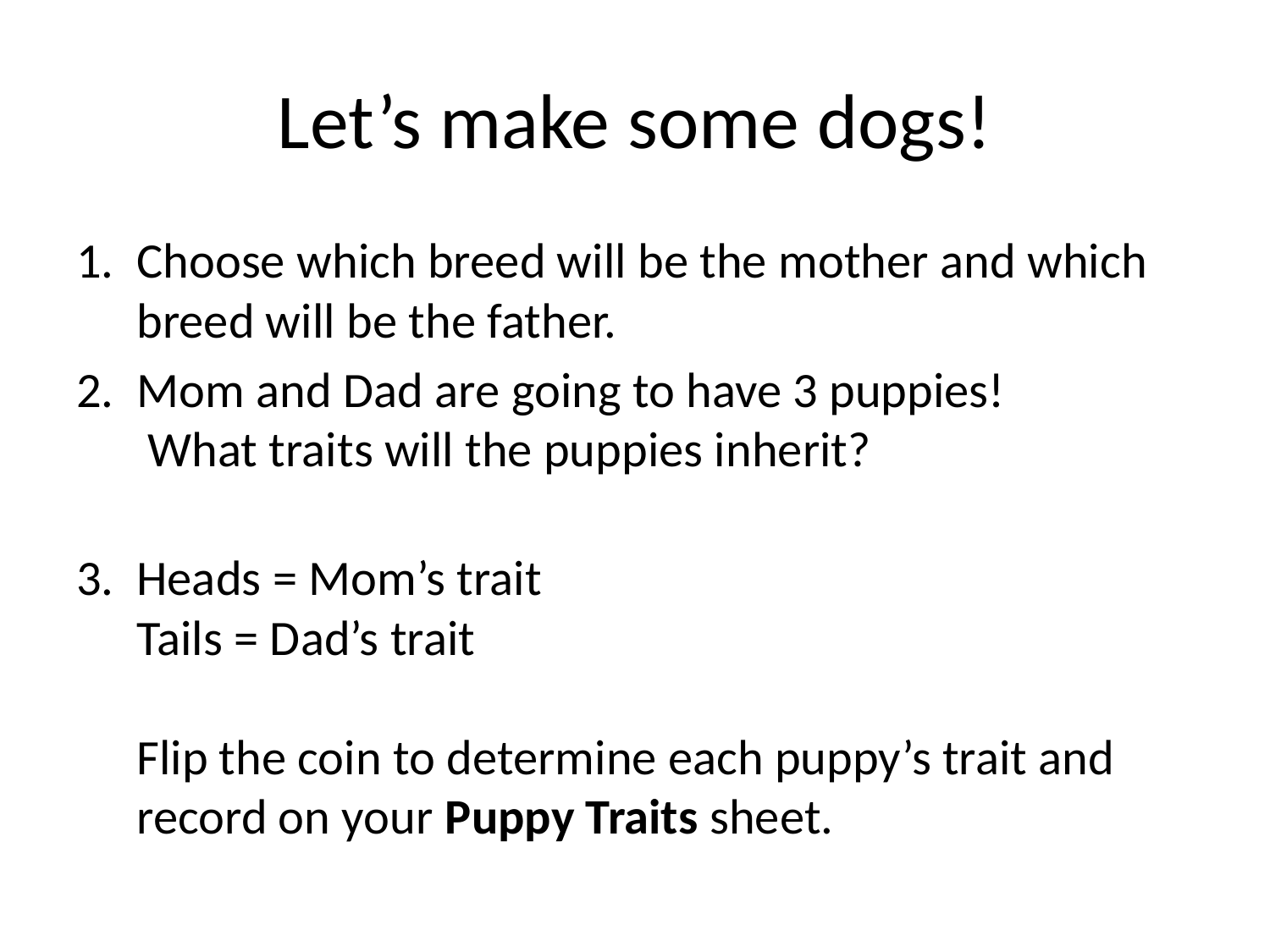

# Let’s make some dogs!
Choose which breed will be the mother and which breed will be the father.
Mom and Dad are going to have 3 puppies!
 What traits will the puppies inherit?
Heads = Mom’s trait
Tails = Dad’s trait
Flip the coin to determine each puppy’s trait and record on your Puppy Traits sheet.